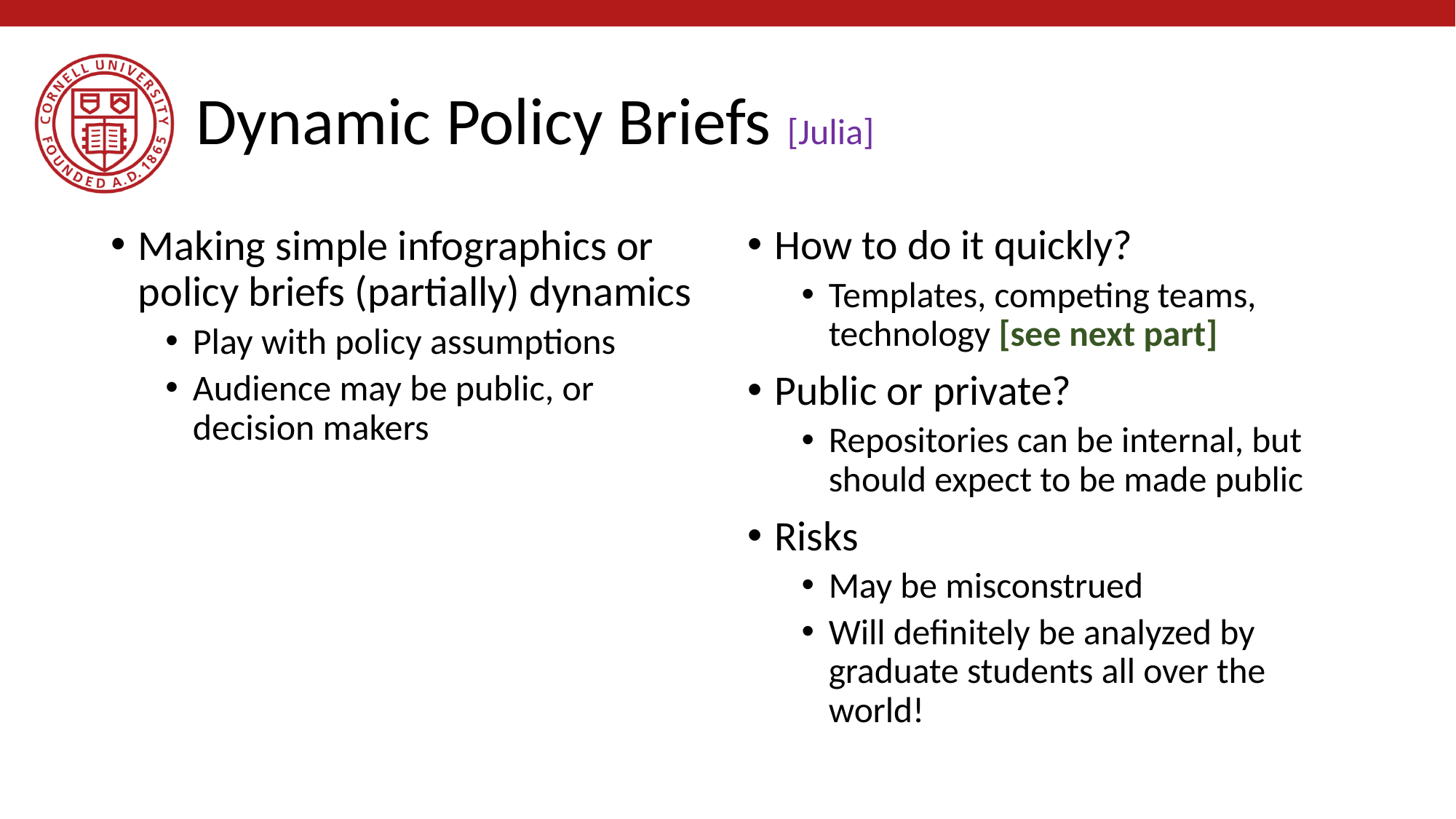

# Dynamic Policy Briefs [Julia]
Making simple infographics or policy briefs (partially) dynamics
Play with policy assumptions
Audience may be public, or decision makers
How to do it quickly?
Templates, competing teams, technology [see next part]
Public or private?
Repositories can be internal, but should expect to be made public
Risks
May be misconstrued
Will definitely be analyzed by graduate students all over the world!